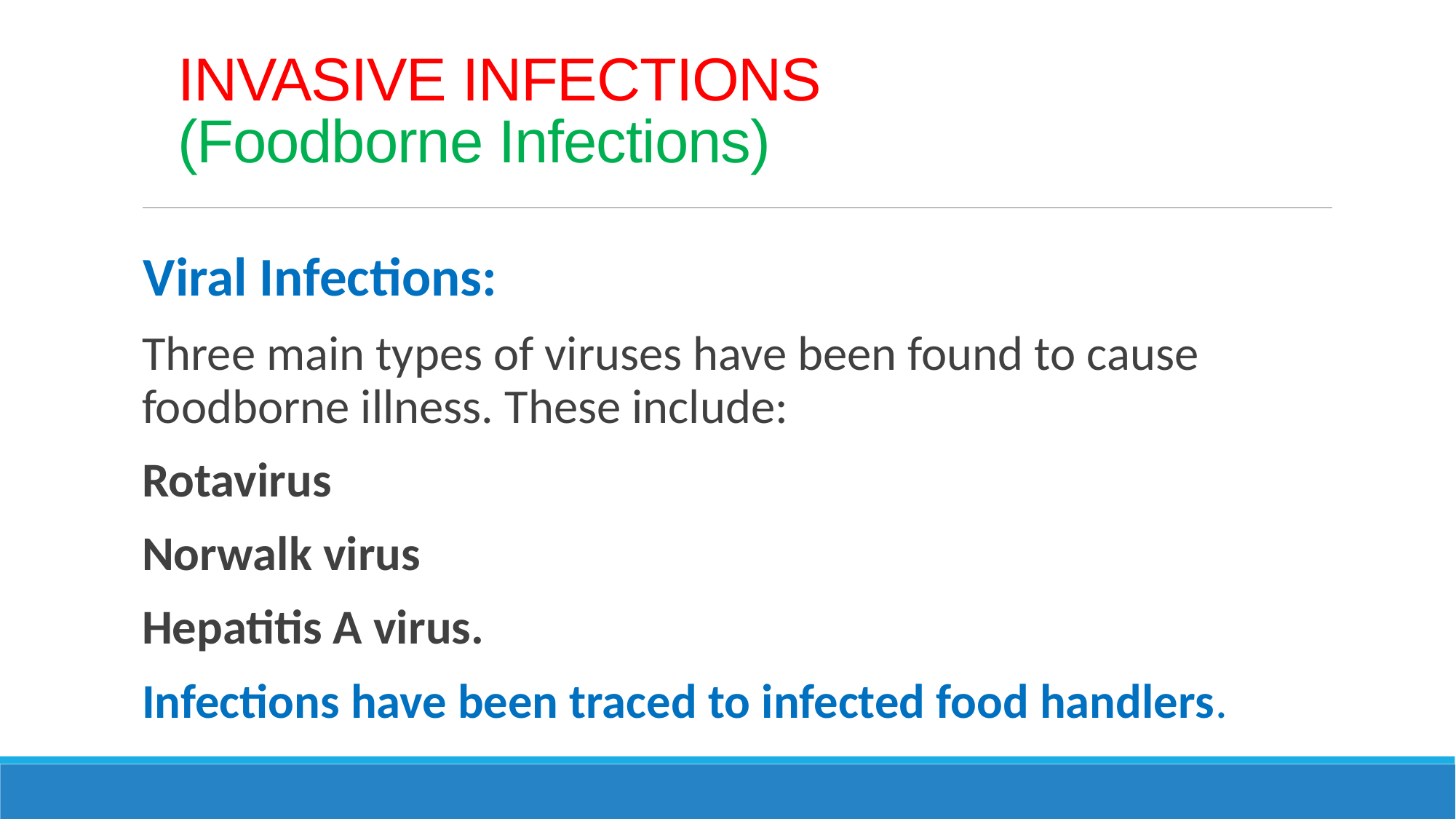

# INVASIVE INFECTIONS (Foodborne Infections)
Viral Infections:
Three main types of viruses have been found to cause foodborne illness. These include:
Rotavirus
Norwalk virus
Hepatitis A virus.
Infections have been traced to infected food handlers.